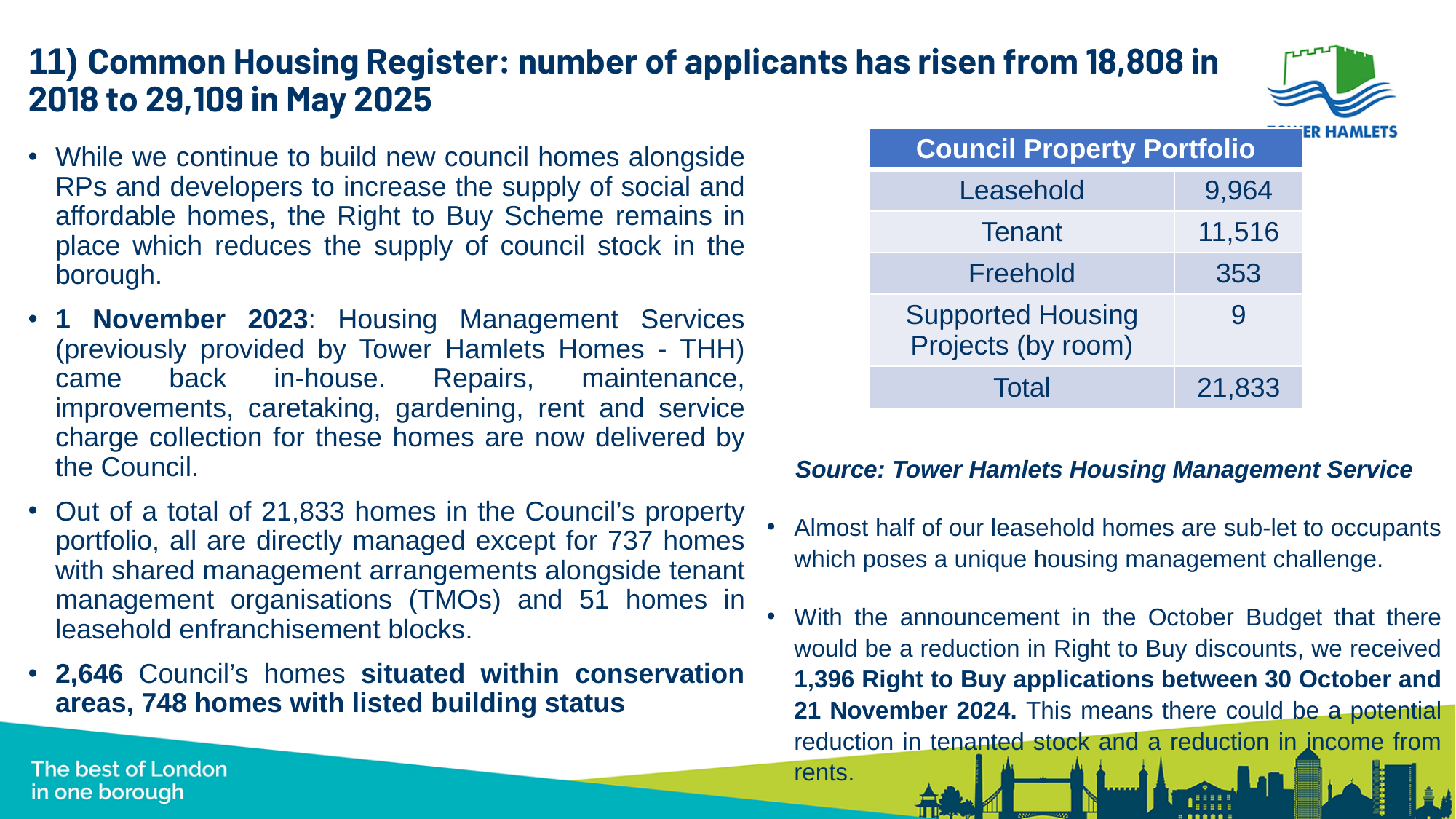

# 11) Common Housing Register: number of applicants has risen from 18,808 in 2018 to 29,109 in May 2025
| Council Property Portfolio |  |
| --- | --- |
| Leasehold | 9,964 |
| Tenant | 11,516 |
| Freehold | 353 |
| Supported Housing Projects (by room) | 9 |
| Total | 21,833 |
While we continue to build new council homes alongside RPs and developers to increase the supply of social and affordable homes, the Right to Buy Scheme remains in place which reduces the supply of council stock in the borough.
1 November 2023: Housing Management Services (previously provided by Tower Hamlets Homes - THH) came back in-house. Repairs, maintenance, improvements, caretaking, gardening, rent and service charge collection for these homes are now delivered by the Council.
Out of a total of 21,833 homes in the Council’s property portfolio, all are directly managed except for 737 homes with shared management arrangements alongside tenant management organisations (TMOs) and 51 homes in leasehold enfranchisement blocks.
2,646 Council’s homes situated within conservation areas, 748 homes with listed building status

Source: Tower Hamlets Housing Management Service
Almost half of our leasehold homes are sub-let to occupants which poses a unique housing management challenge.
With the announcement in the October Budget that there would be a reduction in Right to Buy discounts, we received 1,396 Right to Buy applications between 30 October and 21 November 2024. This means there could be a potential reduction in tenanted stock and a reduction in income from rents.